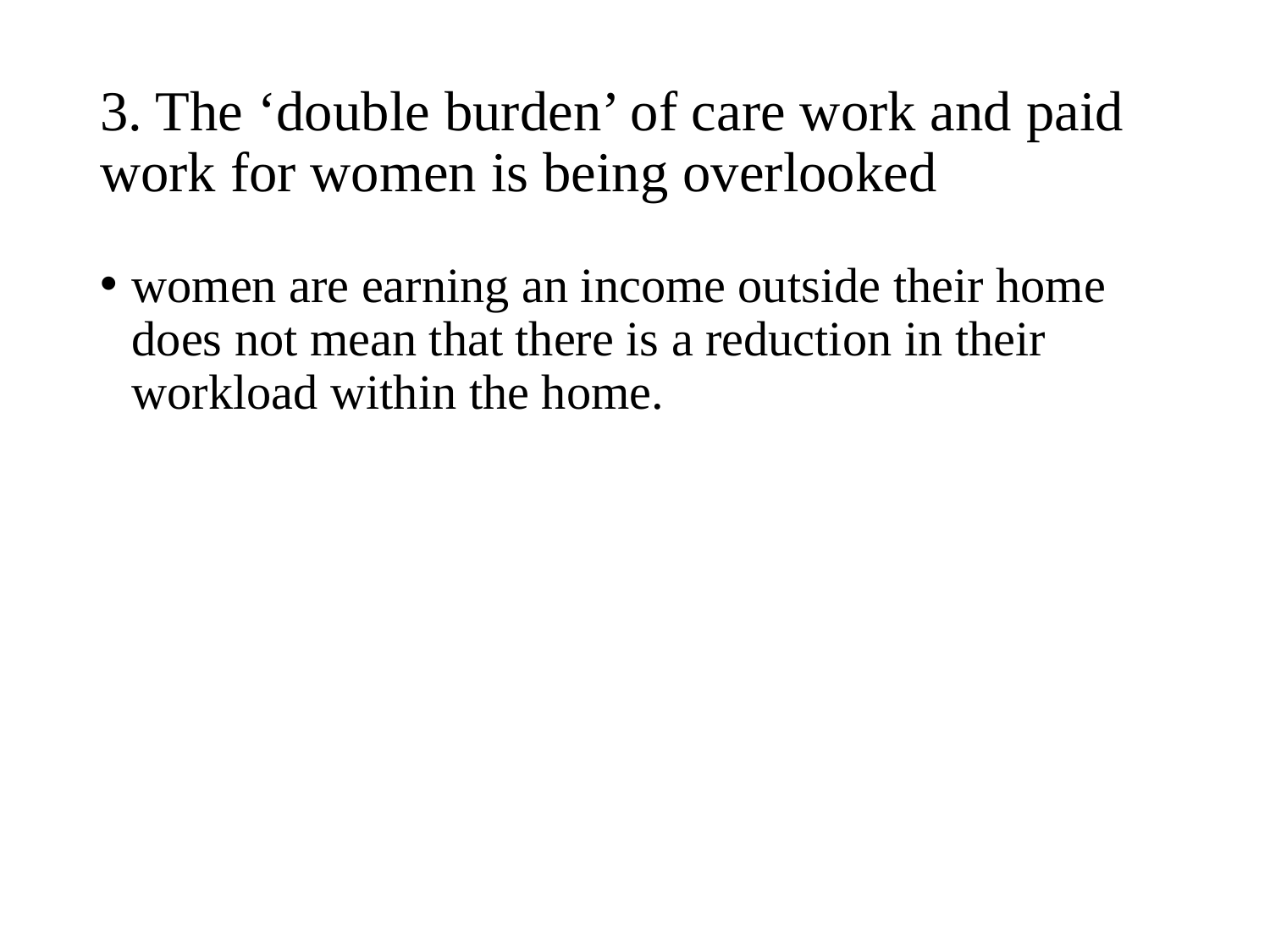

# 3. The ‘double burden’ of care work and paid work for women is being overlooked
women are earning an income outside their home does not mean that there is a reduction in their workload within the home.